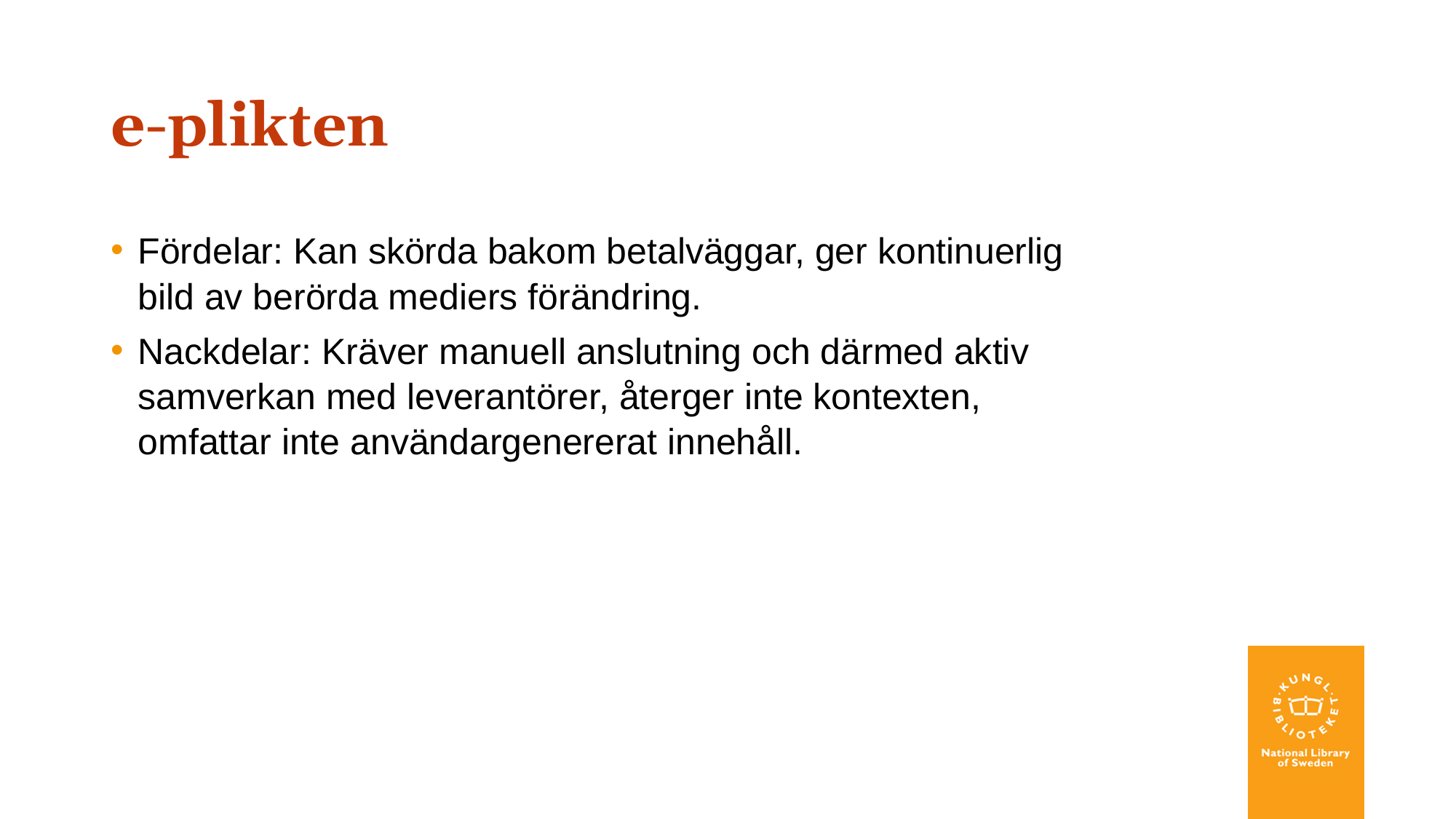

# e-plikten
Fördelar: Kan skörda bakom betalväggar, ger kontinuerlig bild av berörda mediers förändring.
Nackdelar: Kräver manuell anslutning och därmed aktiv samverkan med leverantörer, återger inte kontexten, omfattar inte användargenererat innehåll.